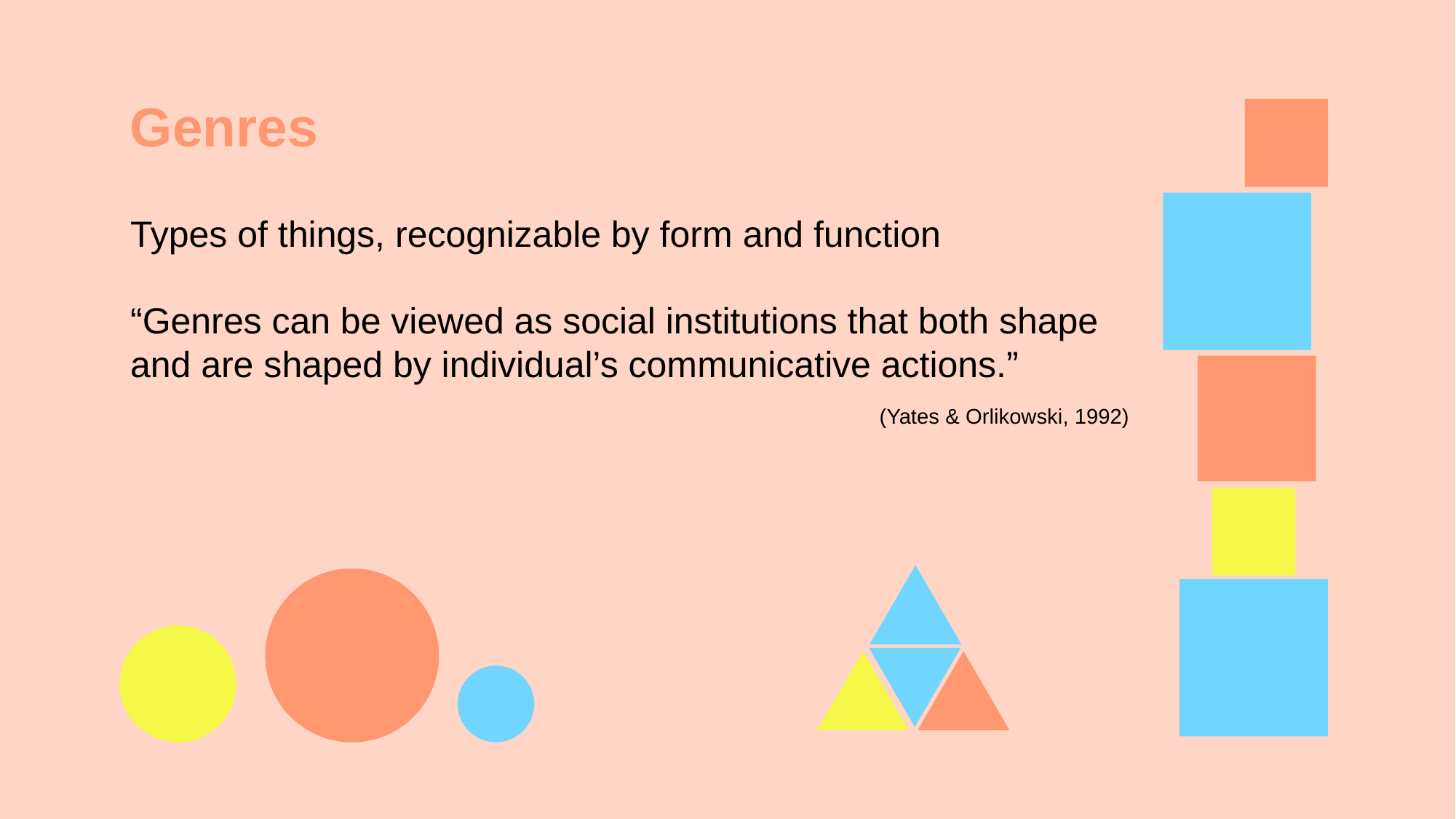

Genres

Types of things, recognizable by form and function
“Genres can be viewed as social institutions that both shape and are shaped by individual’s communicative actions.”

(Yates & Orlikowski, 1992)